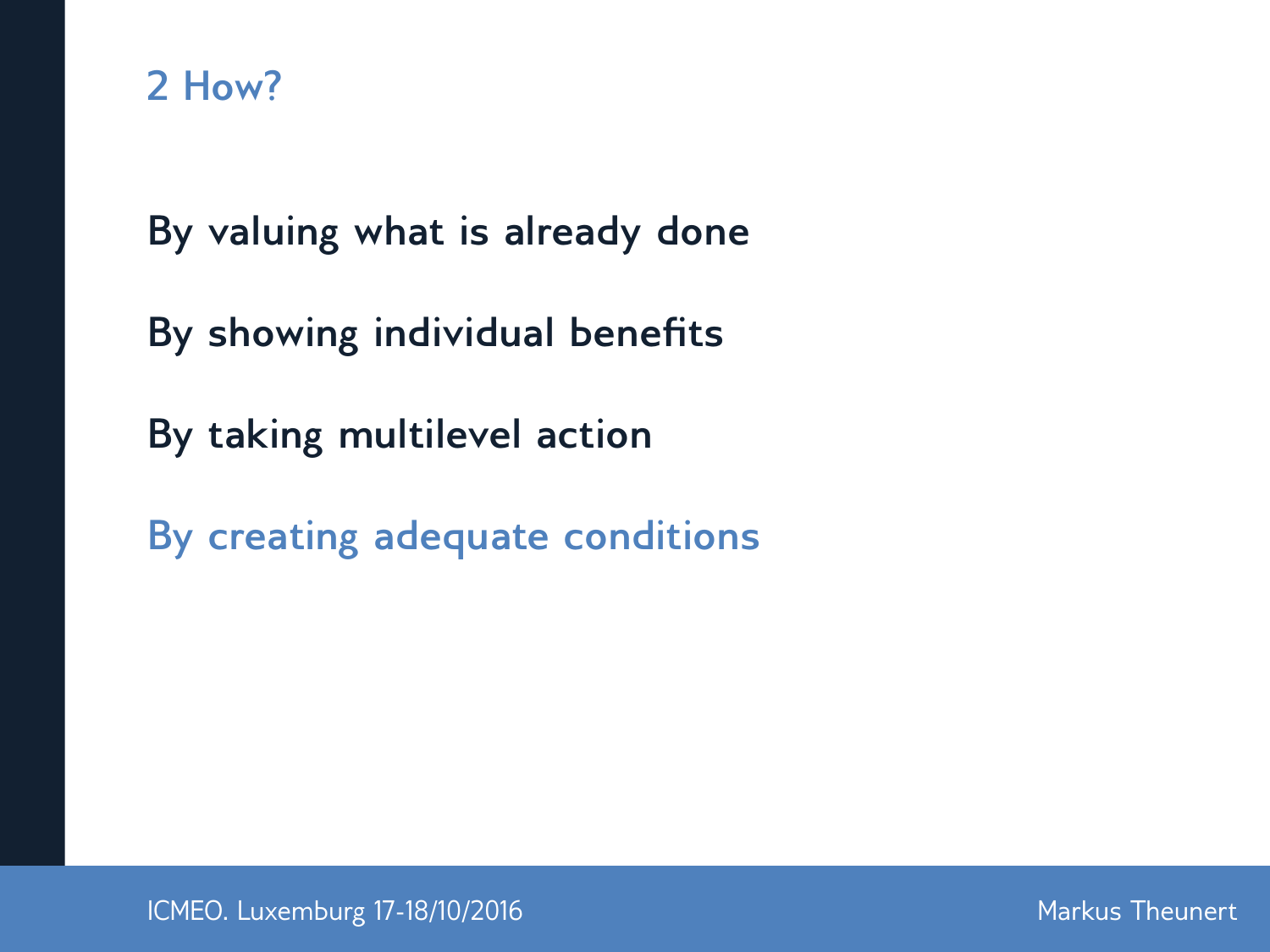

2 How?
# By valuing what is already done By showing individual benefits By taking multilevel action By creating adequate conditions